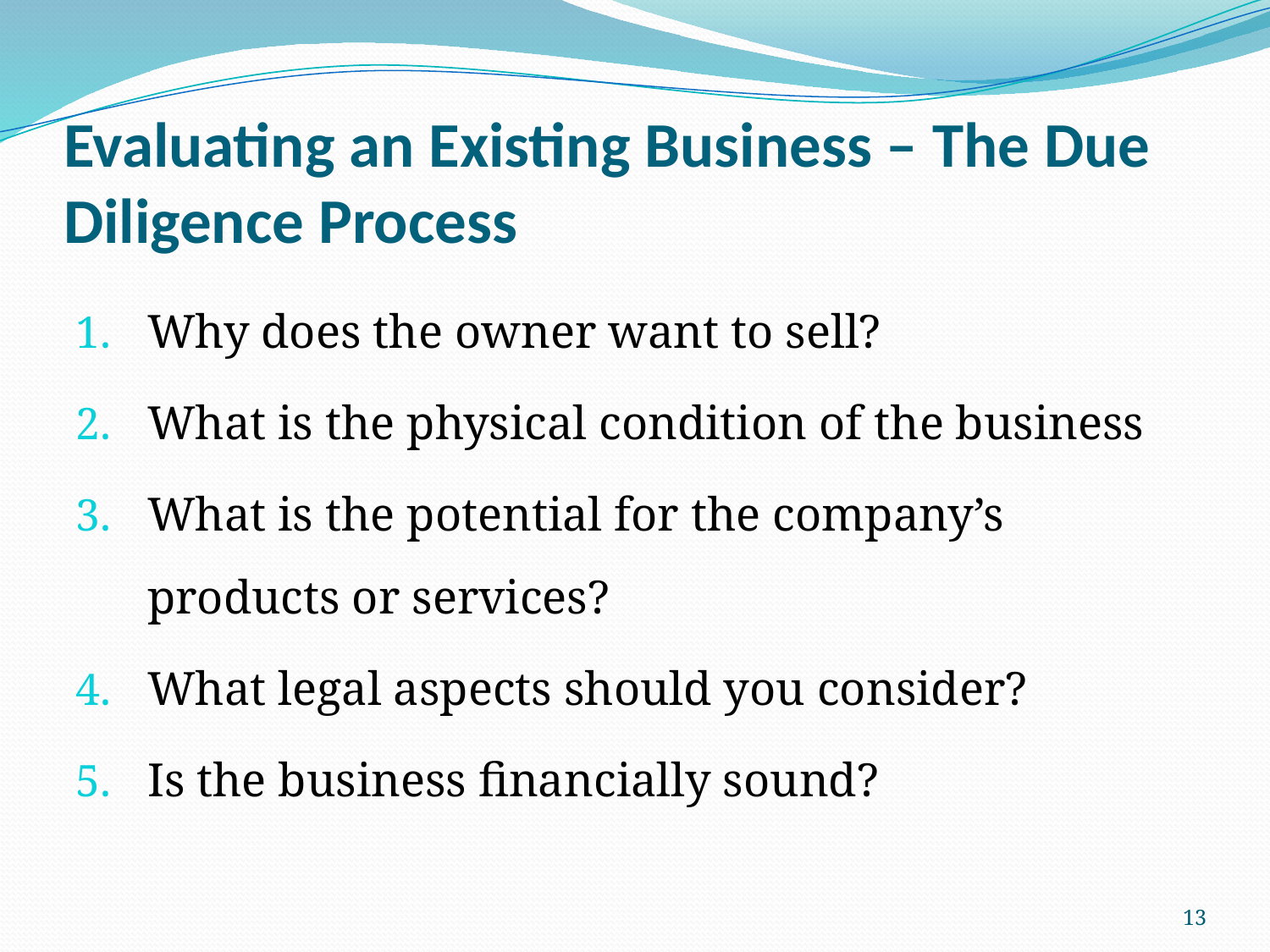

# Evaluating an Existing Business – The Due Diligence Process
Why does the owner want to sell?
What is the physical condition of the business
What is the potential for the company’s products or services?
What legal aspects should you consider?
Is the business financially sound?
13